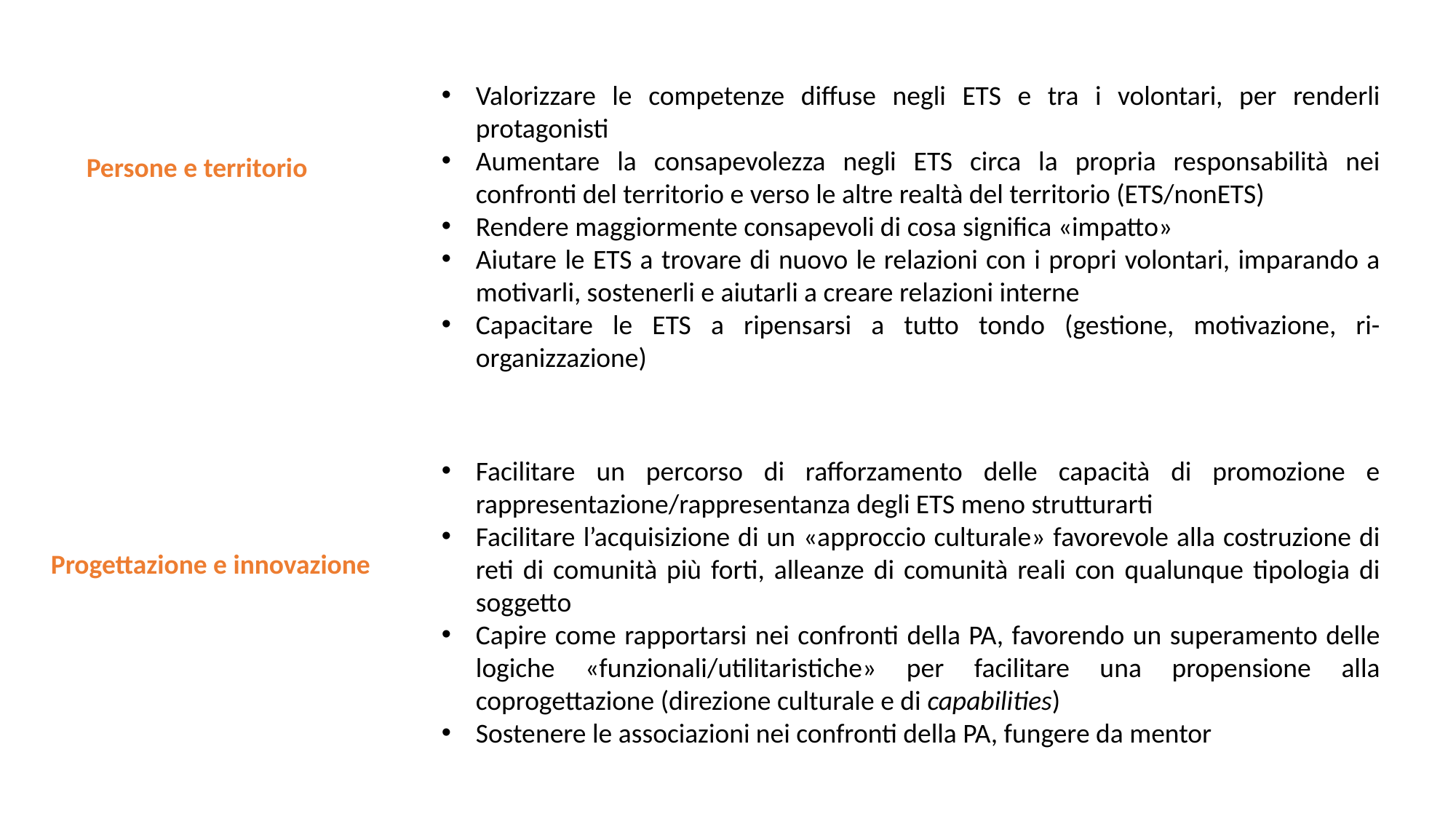

Valorizzare le competenze diffuse negli ETS e tra i volontari, per renderli protagonisti
Aumentare la consapevolezza negli ETS circa la propria responsabilità nei confronti del territorio e verso le altre realtà del territorio (ETS/nonETS)
Rendere maggiormente consapevoli di cosa significa «impatto»
Aiutare le ETS a trovare di nuovo le relazioni con i propri volontari, imparando a motivarli, sostenerli e aiutarli a creare relazioni interne
Capacitare le ETS a ripensarsi a tutto tondo (gestione, motivazione, ri-organizzazione)
Persone e territorio
Facilitare un percorso di rafforzamento delle capacità di promozione e rappresentazione/rappresentanza degli ETS meno strutturarti
Facilitare l’acquisizione di un «approccio culturale» favorevole alla costruzione di reti di comunità più forti, alleanze di comunità reali con qualunque tipologia di soggetto
Capire come rapportarsi nei confronti della PA, favorendo un superamento delle logiche «funzionali/utilitaristiche» per facilitare una propensione alla coprogettazione (direzione culturale e di capabilities)
Sostenere le associazioni nei confronti della PA, fungere da mentor
Progettazione e innovazione